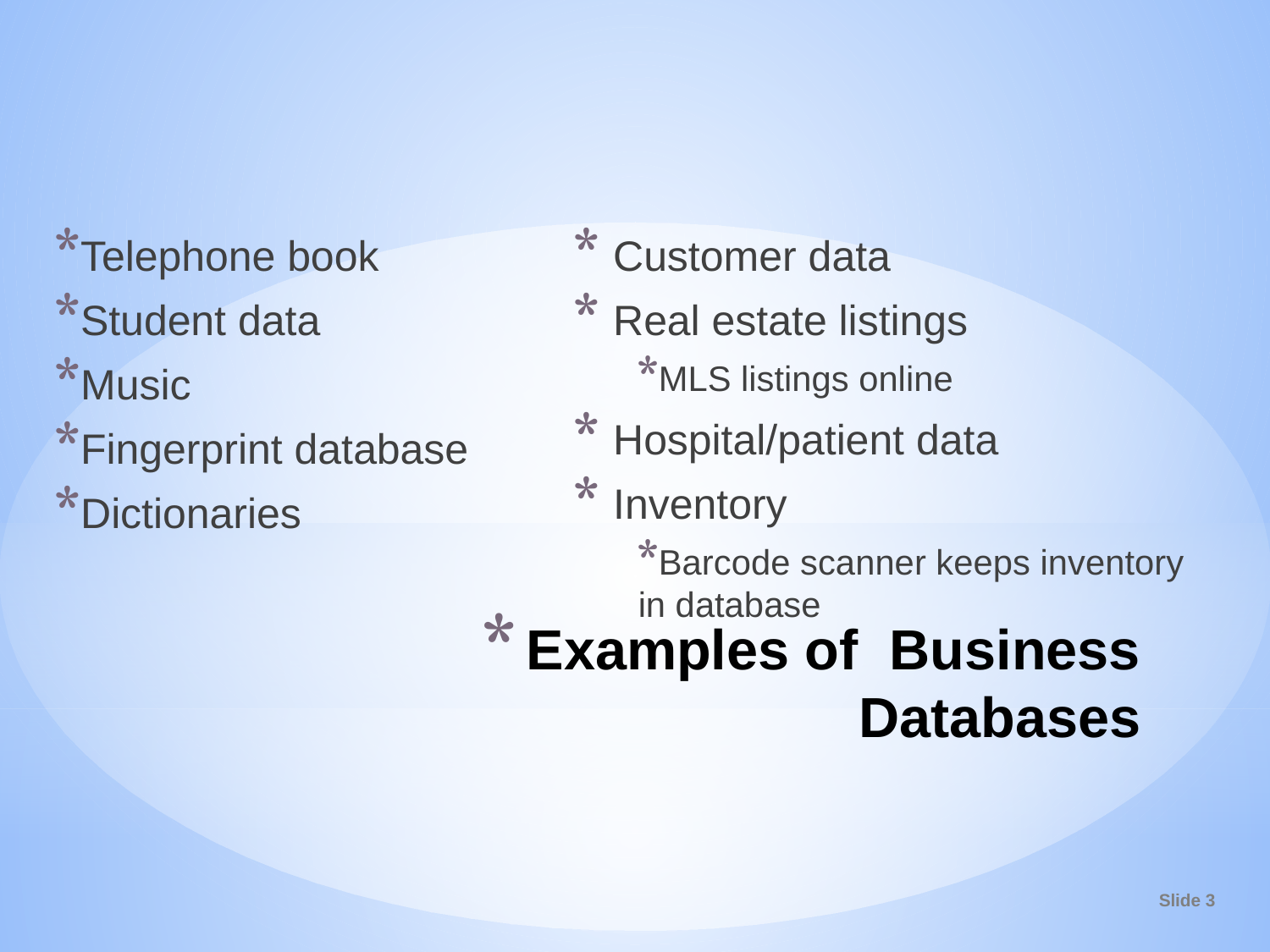

Telephone book
Student data
Music
Fingerprint database
Dictionaries
Customer data
Real estate listings
MLS listings online
Hospital/patient data
Inventory
Barcode scanner keeps inventory in database
# Examples of  Business Databases
Slide 3